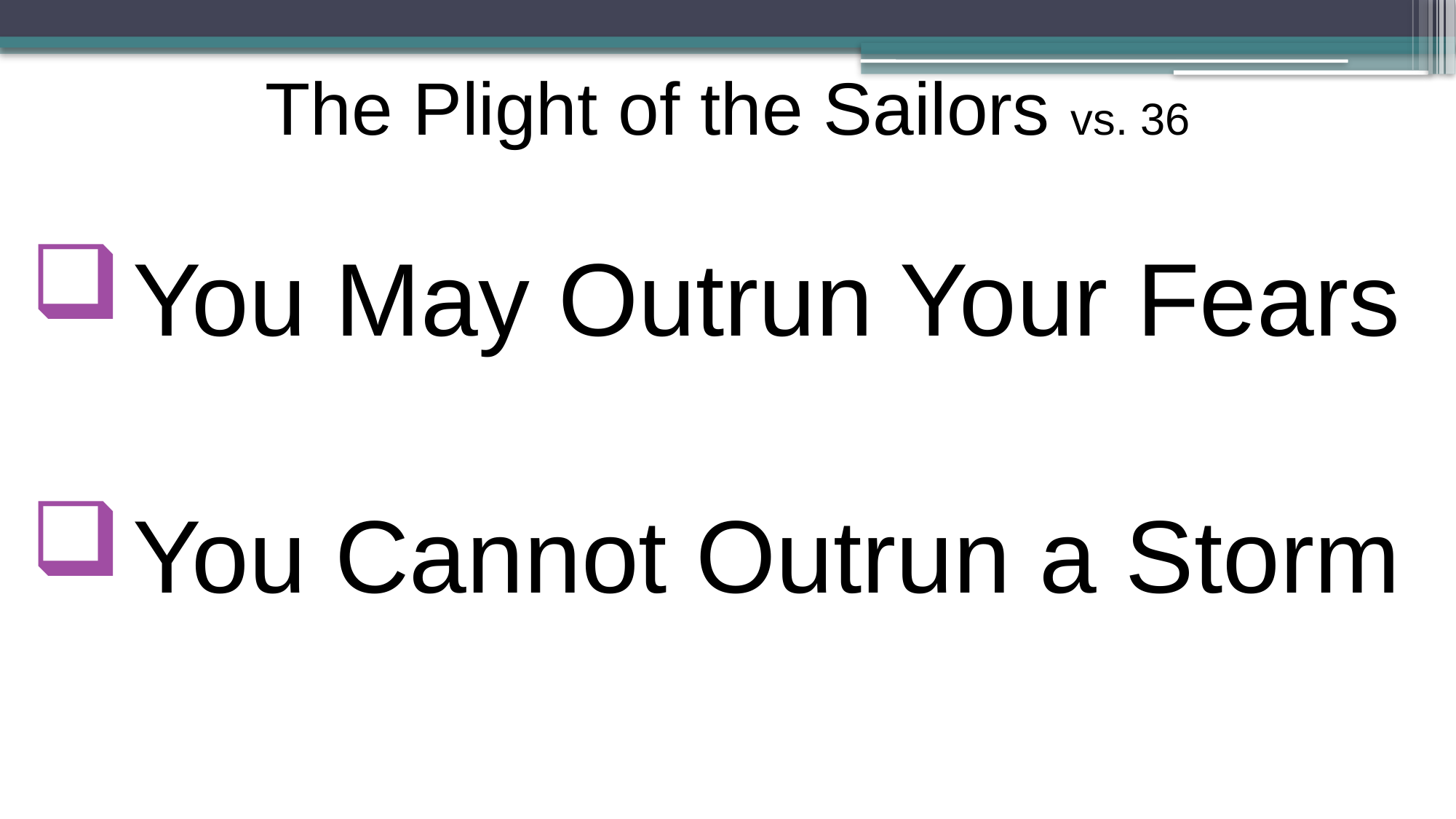

# The Plight of the Sailors vs. 36
You May Outrun Your Fears

You Cannot Outrun a Storm